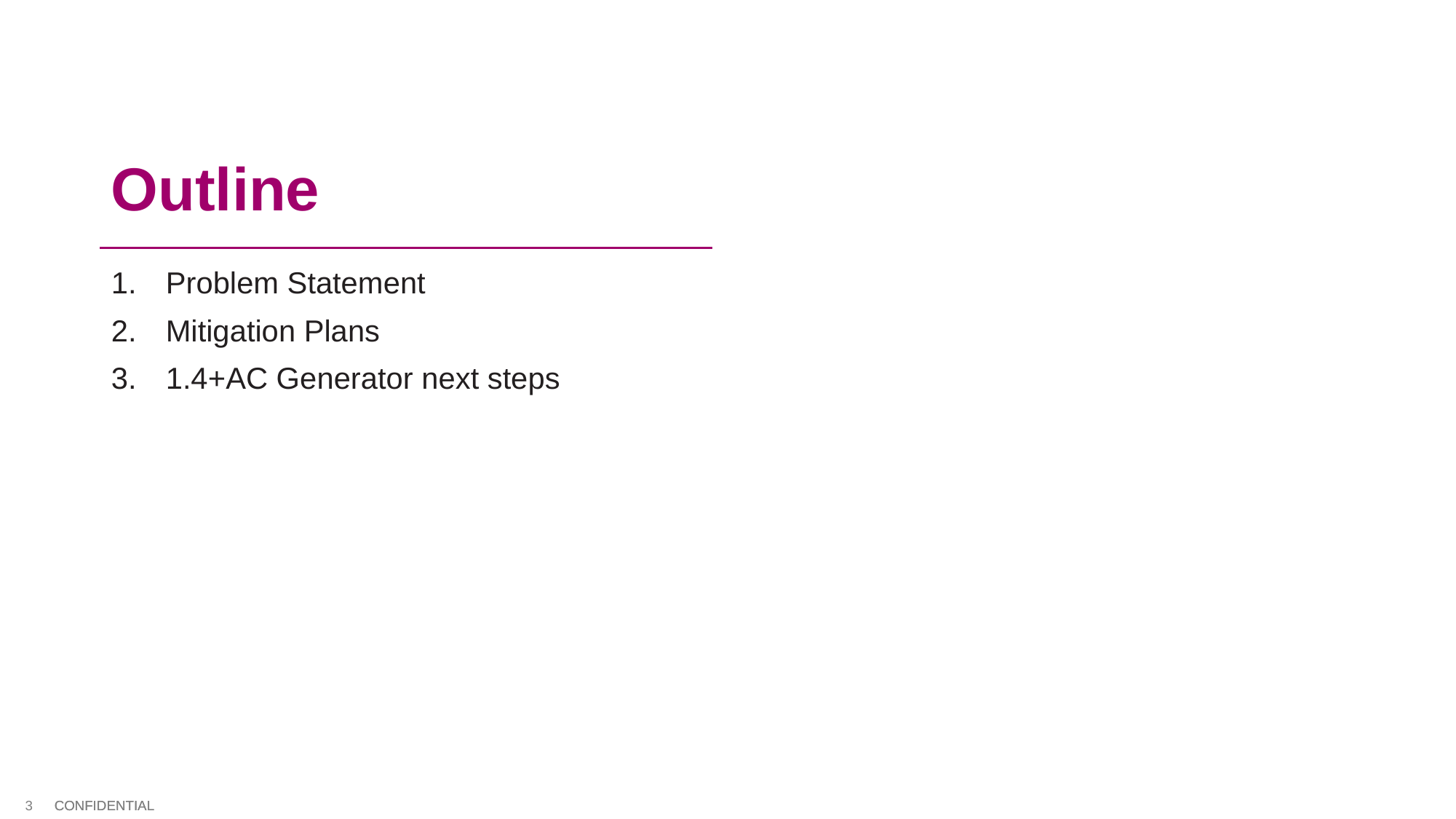

# Outline
Problem Statement
Mitigation Plans
1.4+AC Generator next steps

3